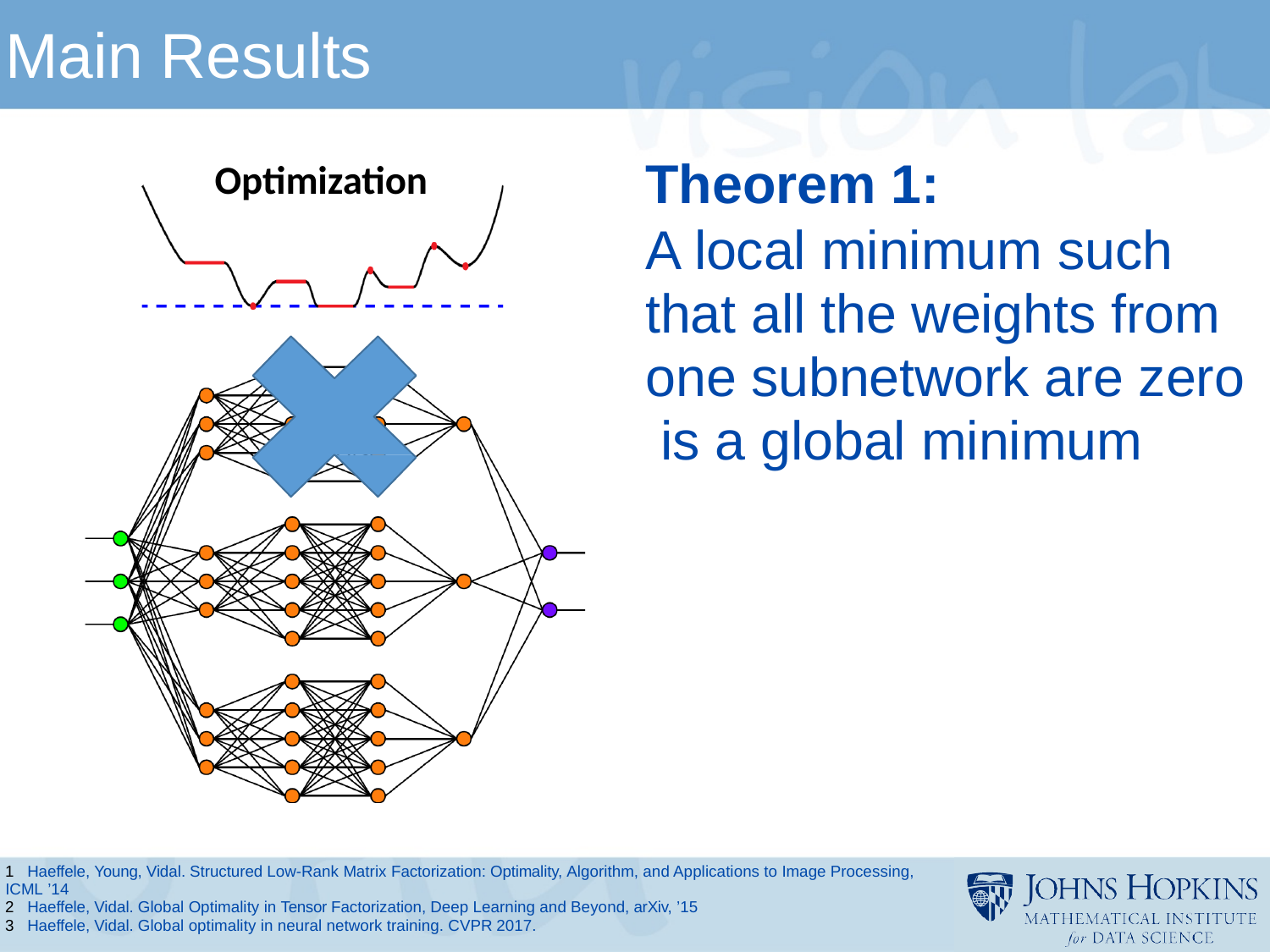

# Main Results
Theorem 1:
A local minimum such  that all the weights from  one subnetwork are zero  is a global minimum
Optimization

Haeffele, Young, Vidal. Structured Low-Rank Matrix Factorization: Optimality, Algorithm, and Applications to Image Processing,
ICML ’14
Haeffele, Vidal. Global Optimality in Tensor Factorization, Deep Learning and Beyond, arXiv, ’15
Haeffele, Vidal. Global optimality in neural network training. CVPR 2017.